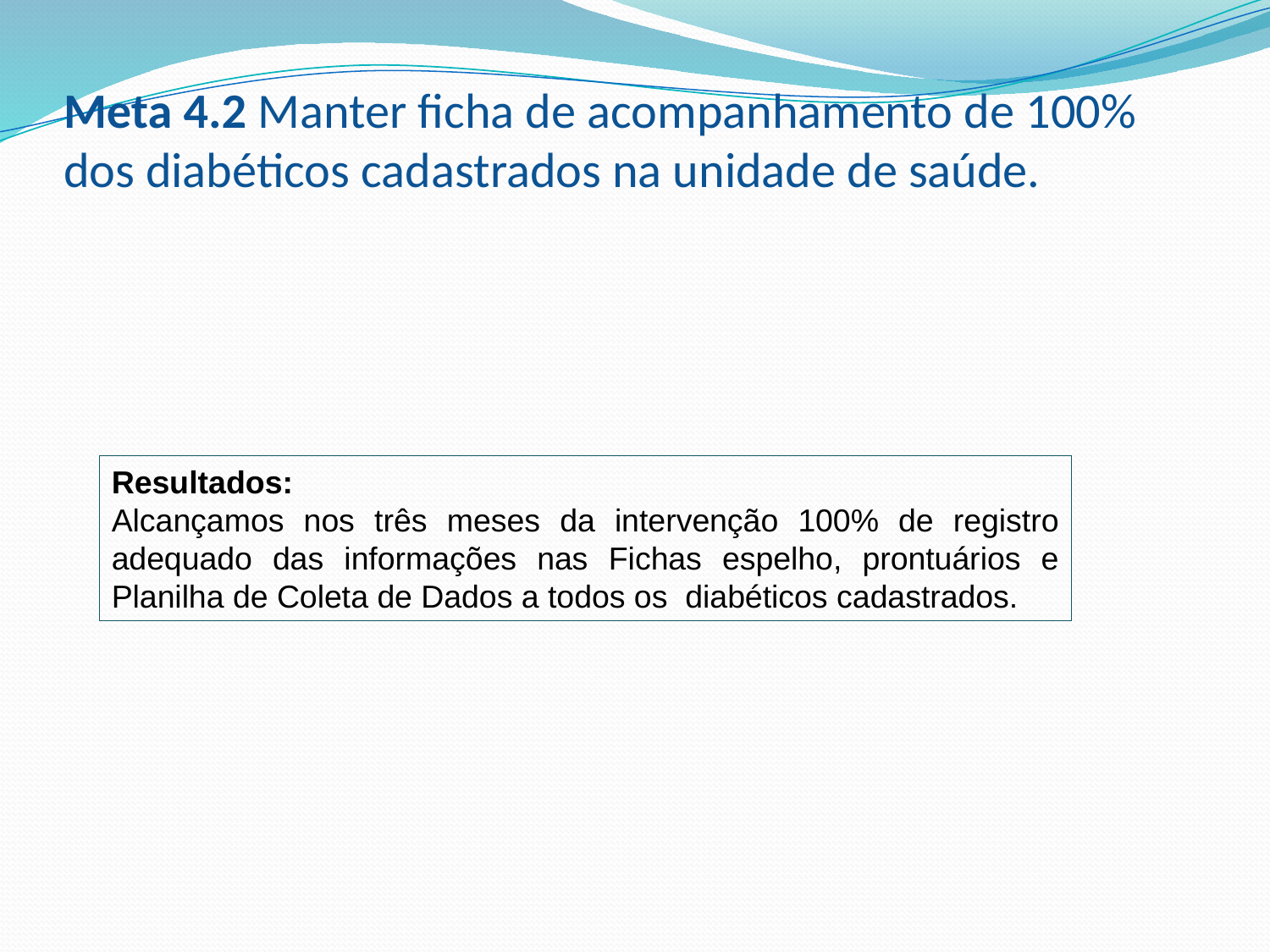

# Meta 4.2 Manter ficha de acompanhamento de 100% dos diabéticos cadastrados na unidade de saúde.
Resultados:
Alcançamos nos três meses da intervenção 100% de registro adequado das informações nas Fichas espelho, prontuários e Planilha de Coleta de Dados a todos os  diabéticos cadastrados.